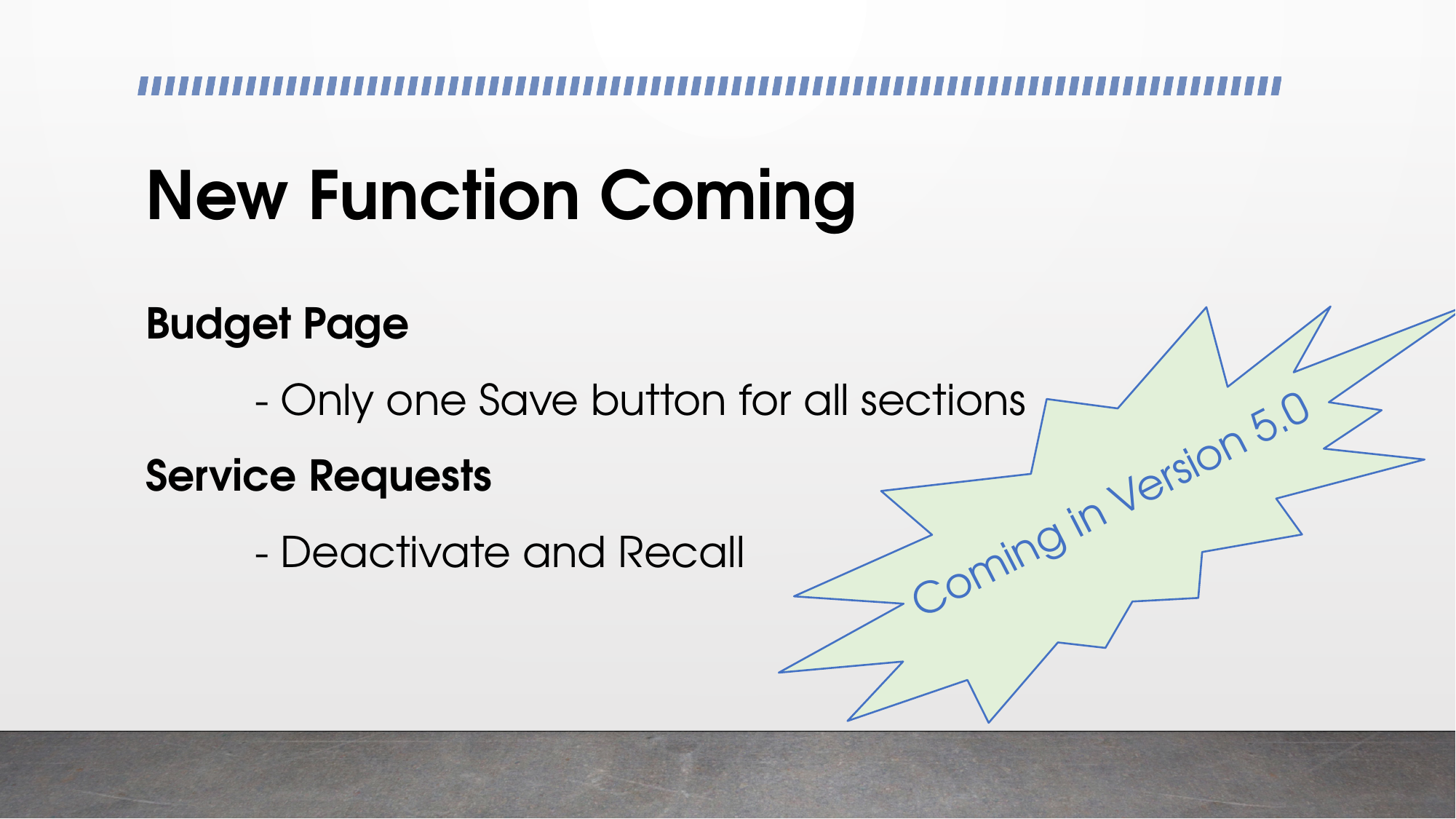

# New Function Coming
Budget Page
	- Only one Save button for all sections
Service Requests
	- Deactivate and Recall

Coming in Version 5.0